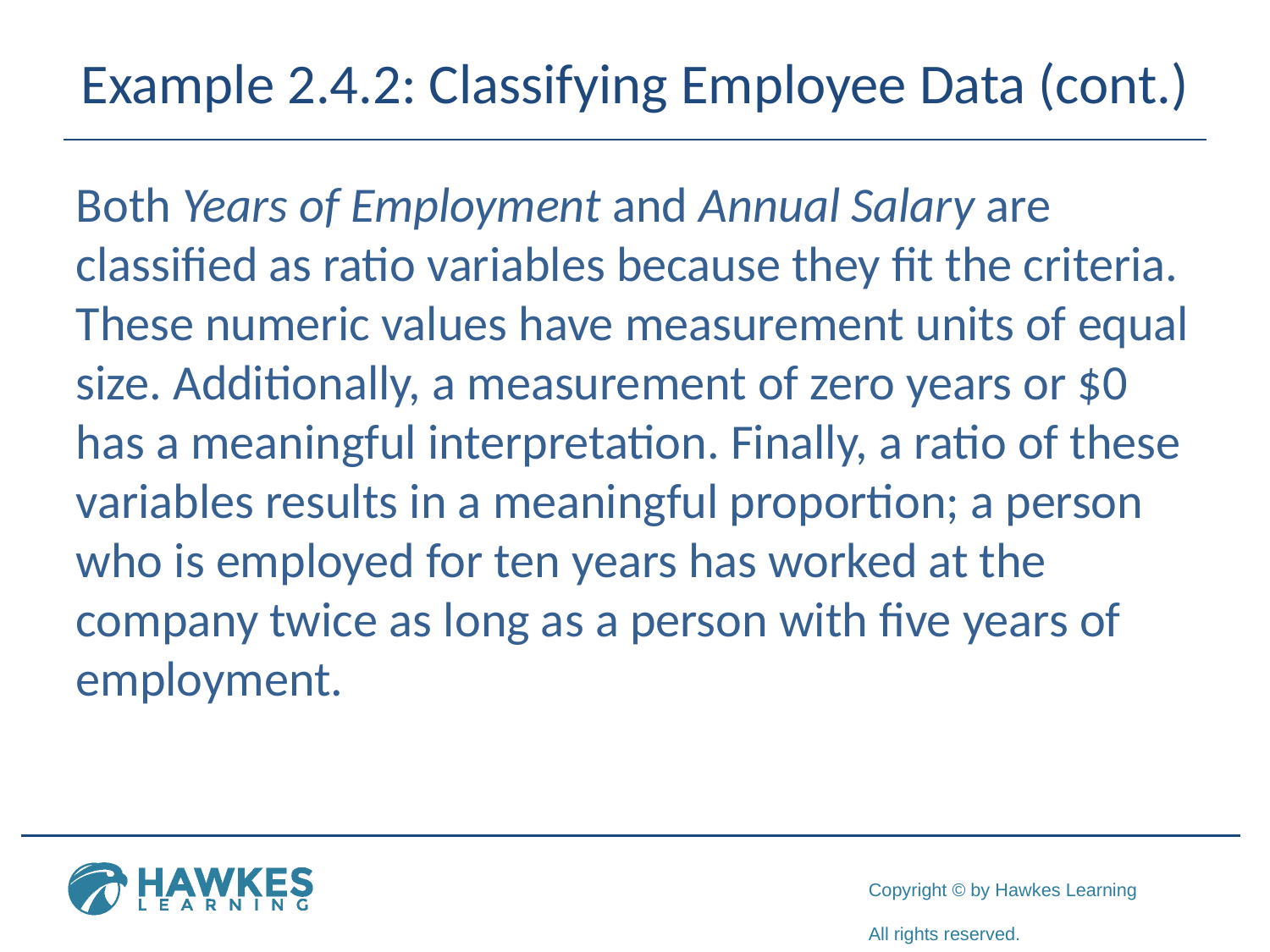

# Example 2.4.2: Classifying Employee Data (cont.)
Both Years of Employment and Annual Salary are classified as ratio variables because they fit the criteria. These numeric values have measurement units of equal size. Additionally, a measurement of zero years or $0 has a meaningful interpretation. Finally, a ratio of these variables results in a meaningful proportion; a person who is employed for ten years has worked at the company twice as long as a person with five years of employment.